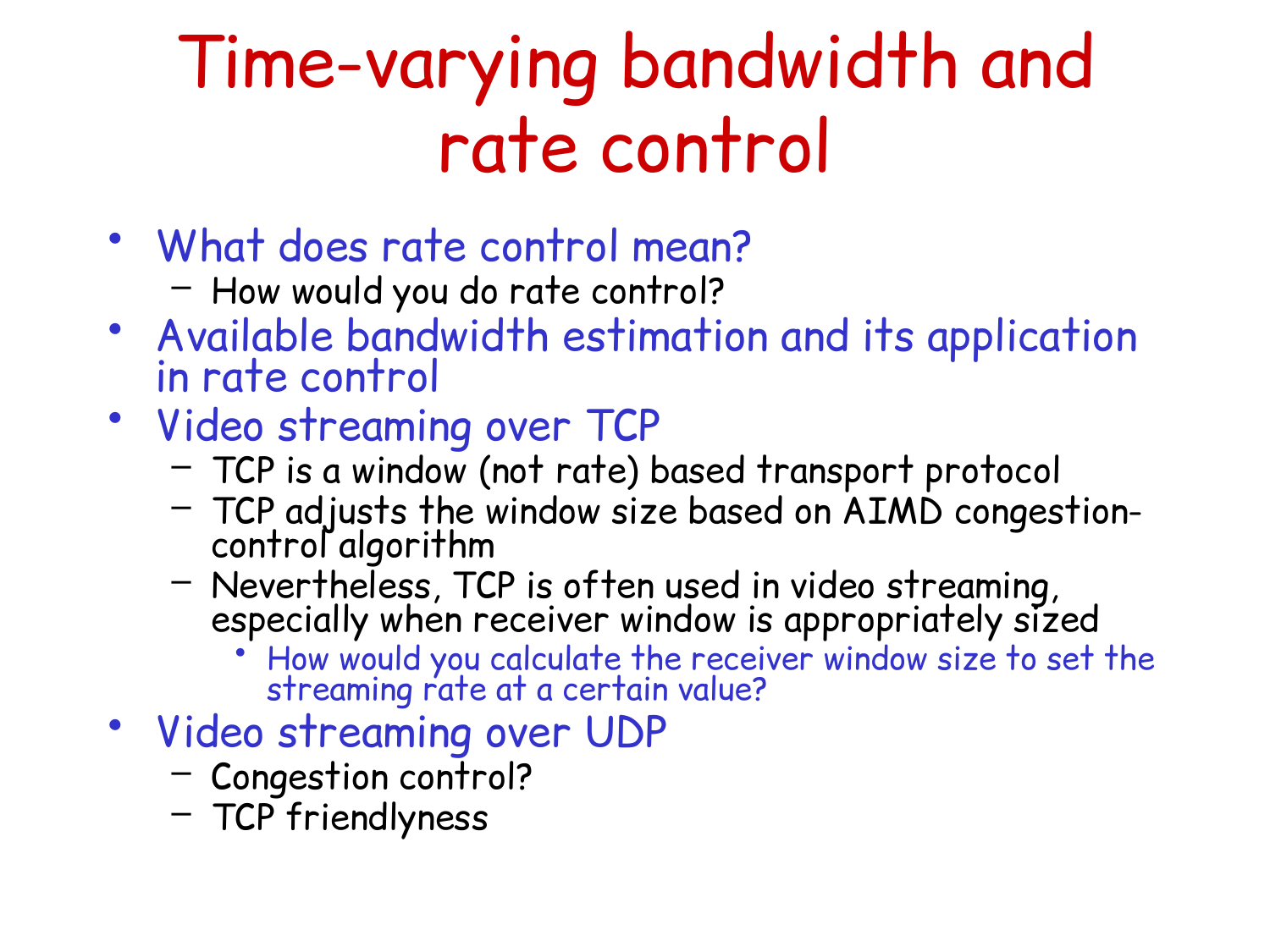

# Time-varying bandwidth and rate control
What does rate control mean?
How would you do rate control?
Available bandwidth estimation and its application in rate control
Video streaming over TCP
TCP is a window (not rate) based transport protocol
TCP adjusts the window size based on AIMD congestion-control algorithm
Nevertheless, TCP is often used in video streaming, especially when receiver window is appropriately sized
How would you calculate the receiver window size to set the streaming rate at a certain value?
Video streaming over UDP
Congestion control?
TCP friendlyness